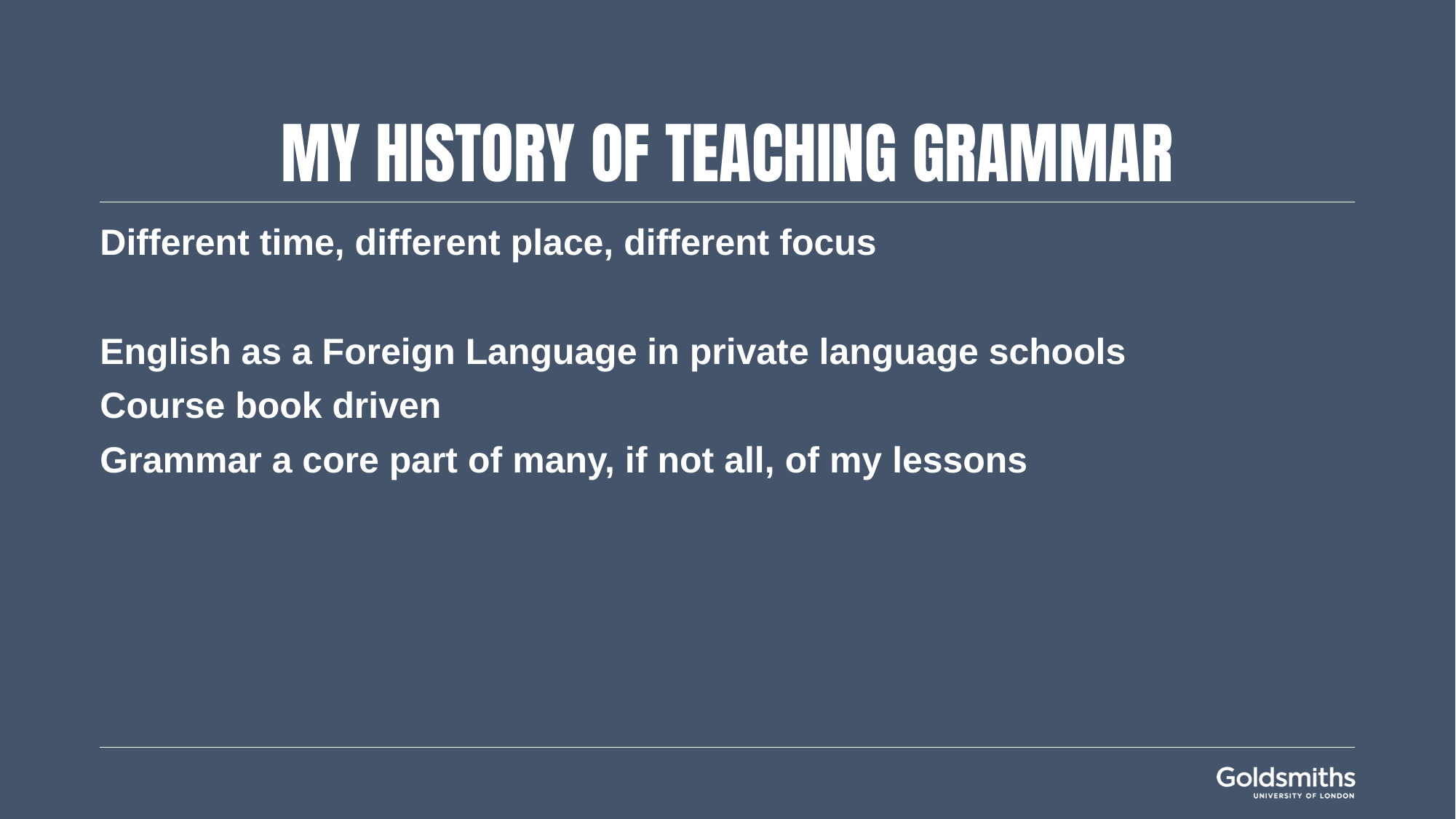

# My history of teaching grammar
Different time, different place, different focus

English as a Foreign Language in private language schools
Course book driven
Grammar a core part of many, if not all, of my lessons